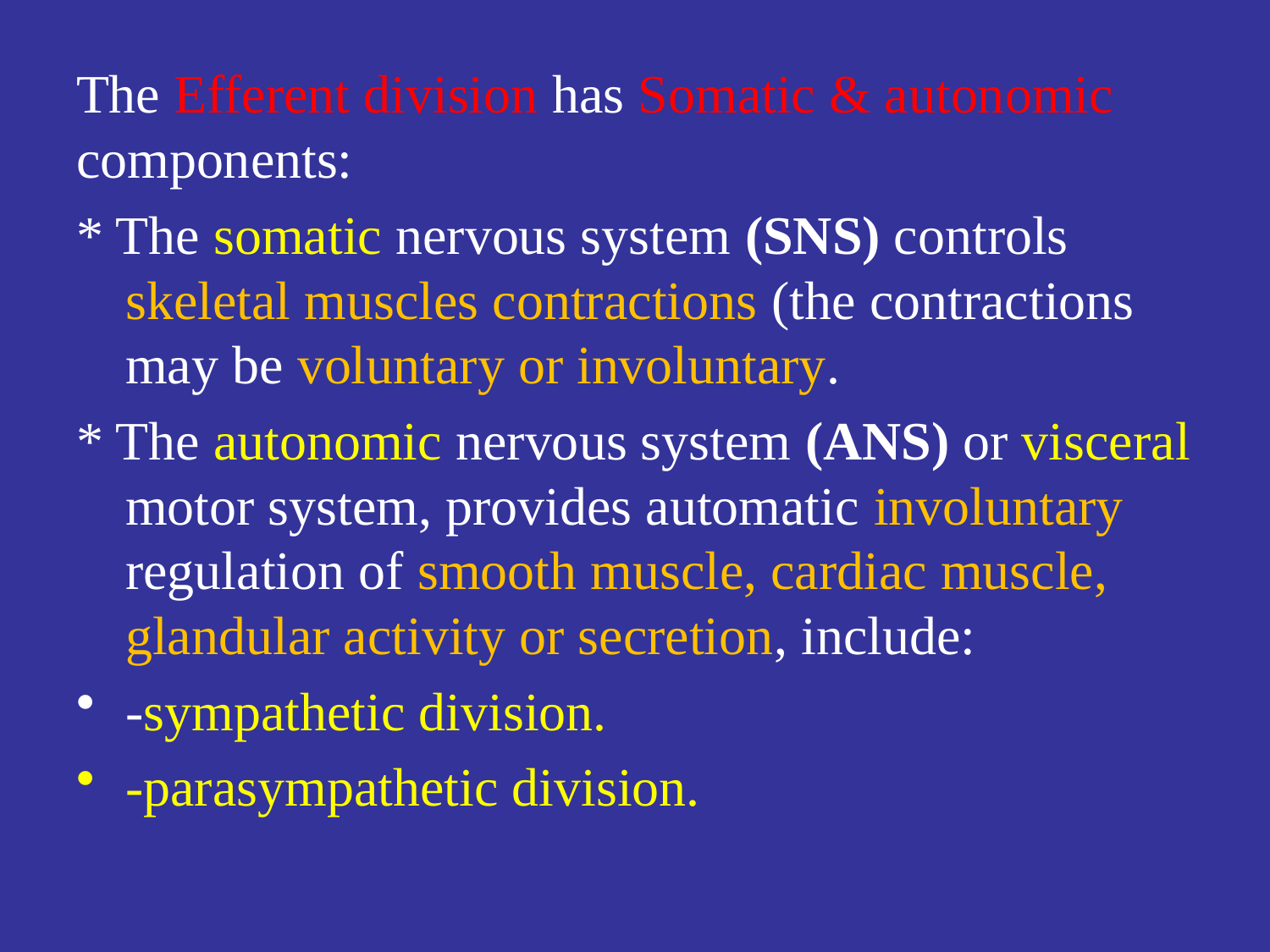

The Efferent division has Somatic & autonomic components:
* The somatic nervous system (SNS) controls skeletal muscles contractions (the contractions may be voluntary or involuntary.
* The autonomic nervous system (ANS) or visceral motor system, provides automatic involuntary regulation of smooth muscle, cardiac muscle, glandular activity or secretion, include:
-sympathetic division.
-parasympathetic division.

#